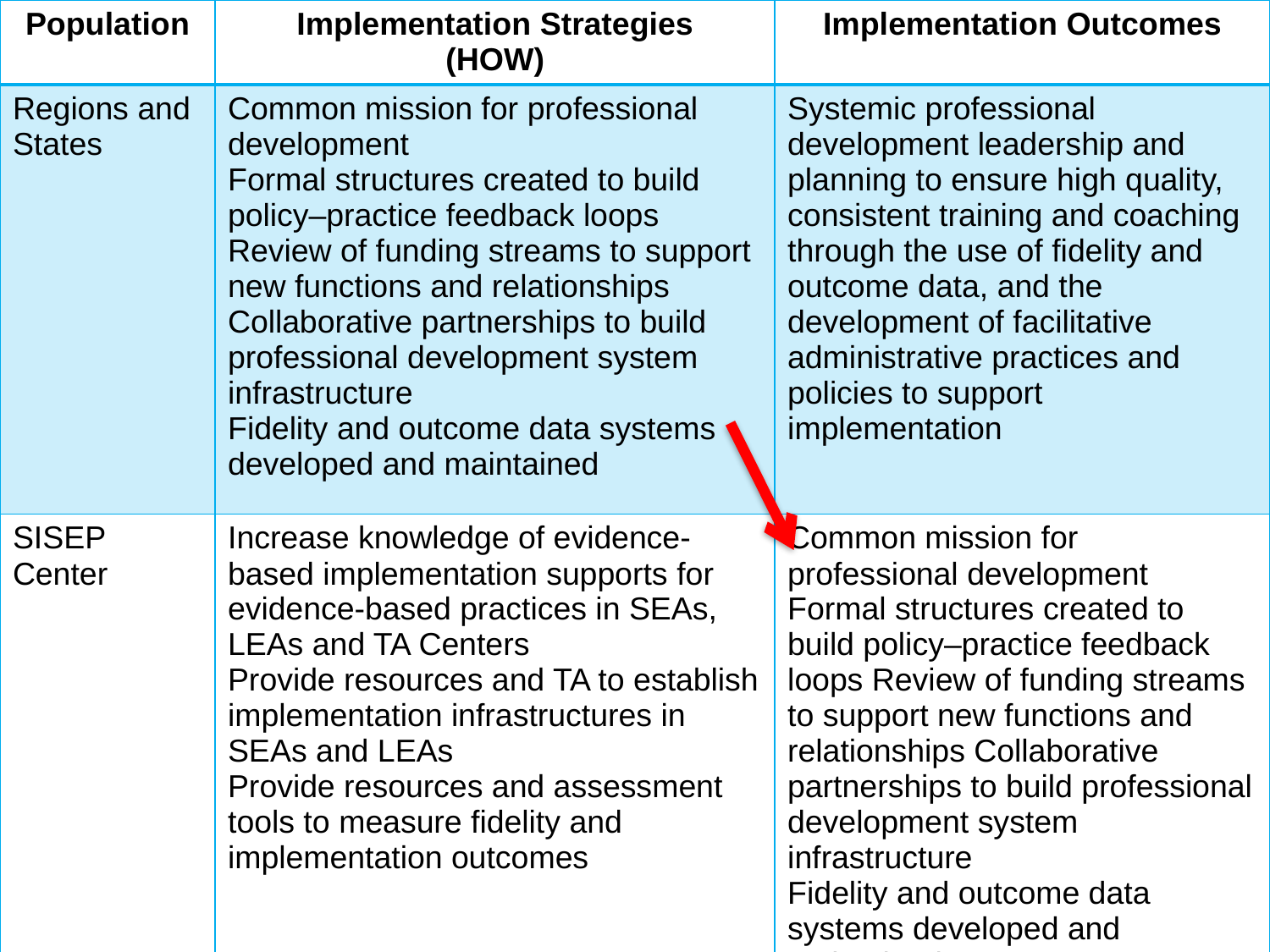

| Population | Implementation Strategies (HOW) | Implementation Outcomes |
| --- | --- | --- |
| Regions and States | Common mission for professional development Formal structures created to build policy–practice feedback loops Review of funding streams to support new functions and relationships Collaborative partnerships to build professional development system infrastructure Fidelity and outcome data systems developed and maintained | Systemic professional development leadership and planning to ensure high quality, consistent training and coaching through the use of fidelity and outcome data, and the development of facilitative administrative practices and policies to support implementation |
| SISEP Center | Increase knowledge of evidence-based implementation supports for evidence-based practices in SEAs, LEAs and TA Centers Provide resources and TA to establish implementation infrastructures in SEAs and LEAs Provide resources and assessment tools to measure fidelity and implementation outcomes | Common mission for professional development Formal structures created to build policy–practice feedback loops Review of funding streams to support new functions and relationships Collaborative partnerships to build professional development system infrastructure Fidelity and outcome data systems developed and maintained |
# SISEP Center Logic Model